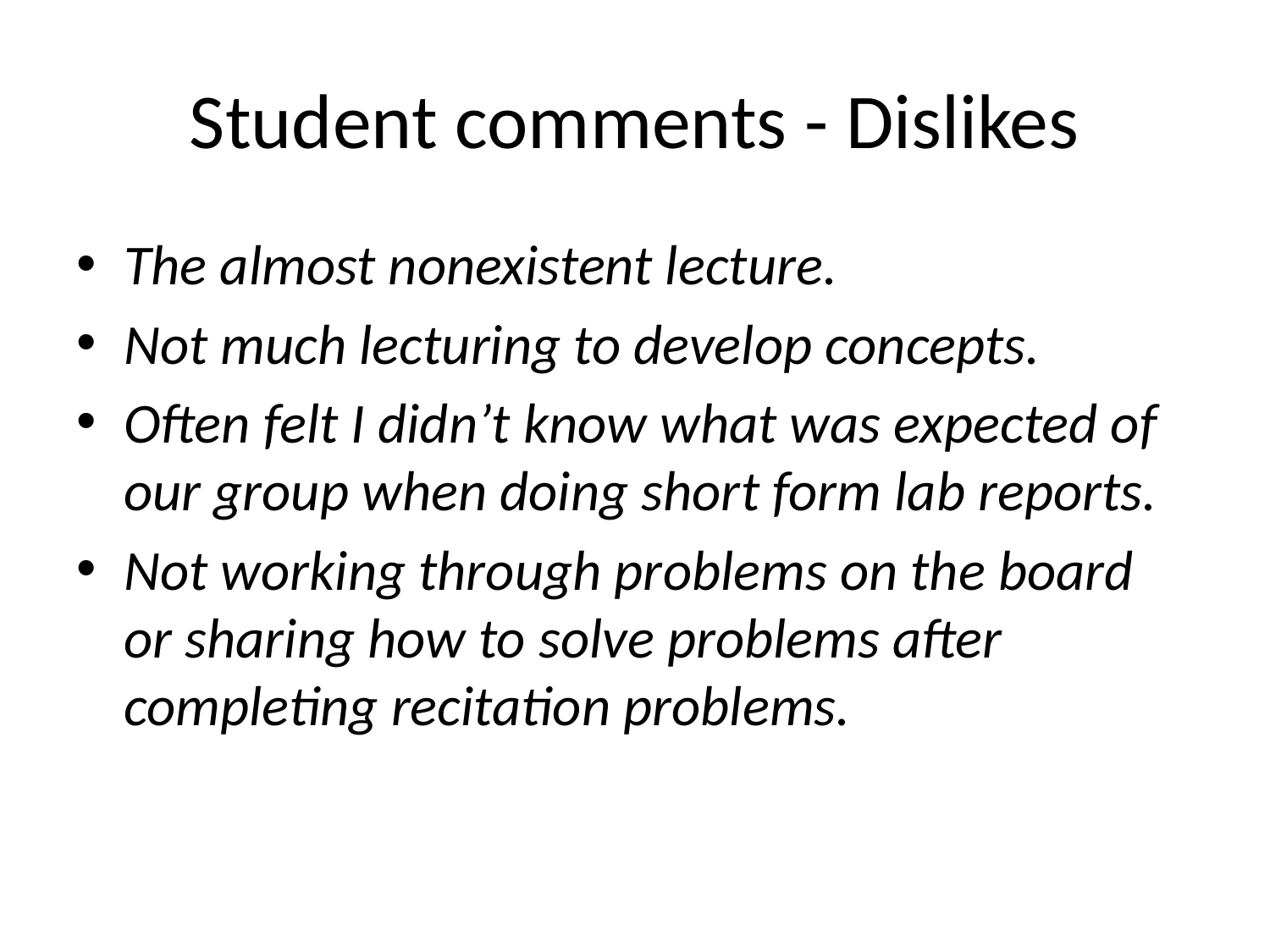

# Student comments - Dislikes
The almost nonexistent lecture.
Not much lecturing to develop concepts.
Often felt I didn’t know what was expected of our group when doing short form lab reports.
Not working through problems on the board or sharing how to solve problems after completing recitation problems.